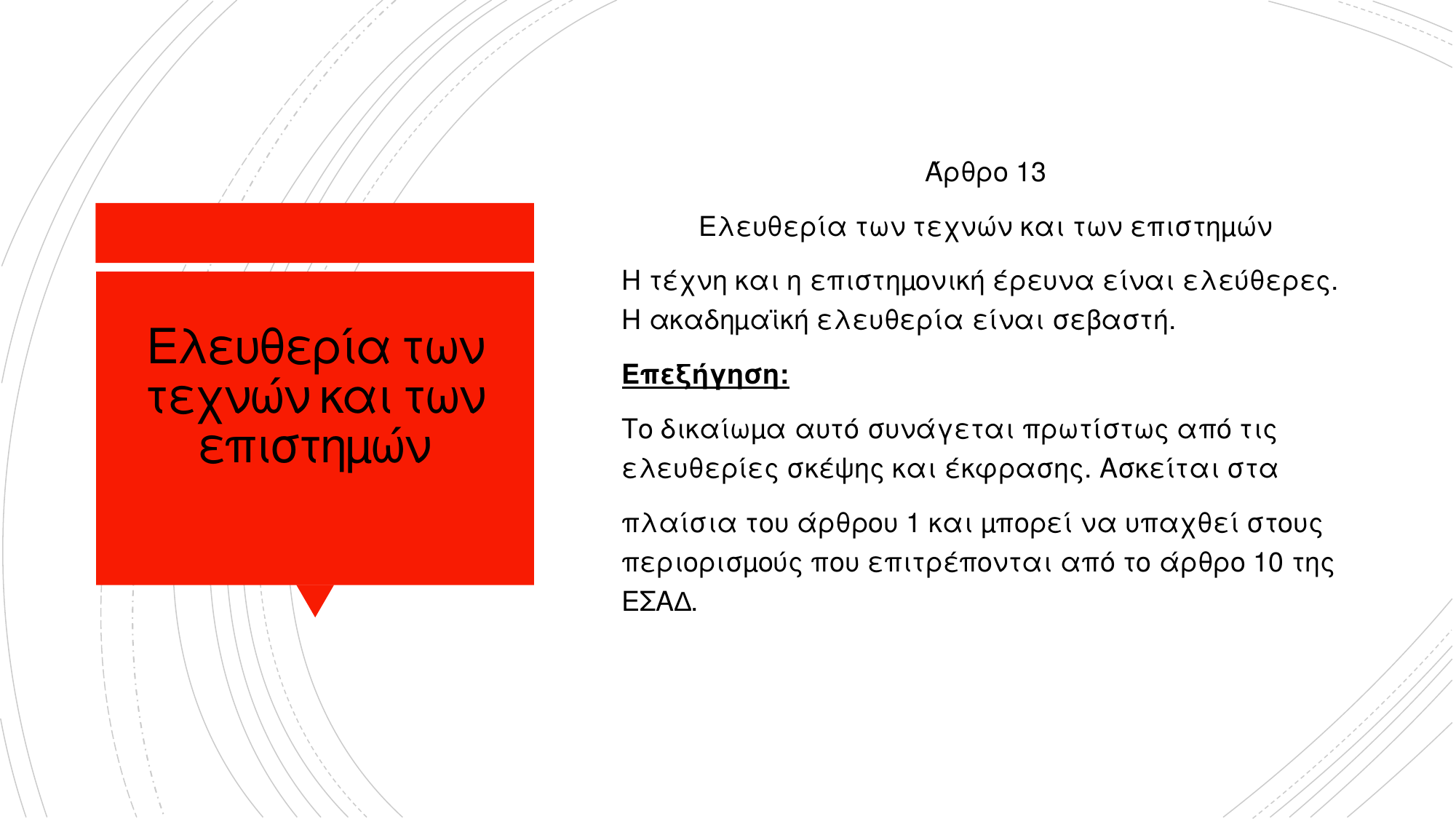

Άρθρο 13
Ελευθερία των τεχνών και των επιστηµών
Η τέχνη και η επιστηµονική έρευνα είναι ελεύθερες. Η ακαδηµαϊκή ελευθερία είναι σεβαστή.
Επεξήγηση:
Το δικαίωµα αυτό συνάγεται πρωτίστως από τις ελευθερίες σκέψης και έκφρασης. Ασκείται στα
πλαίσια του άρθρου 1 και µπορεί να υπαχθεί στους περιορισµούς που επιτρέπονται από το άρθρο 10 της ΕΣΑ∆.

# Ελευθερία των τεχνών και των επιστηµών